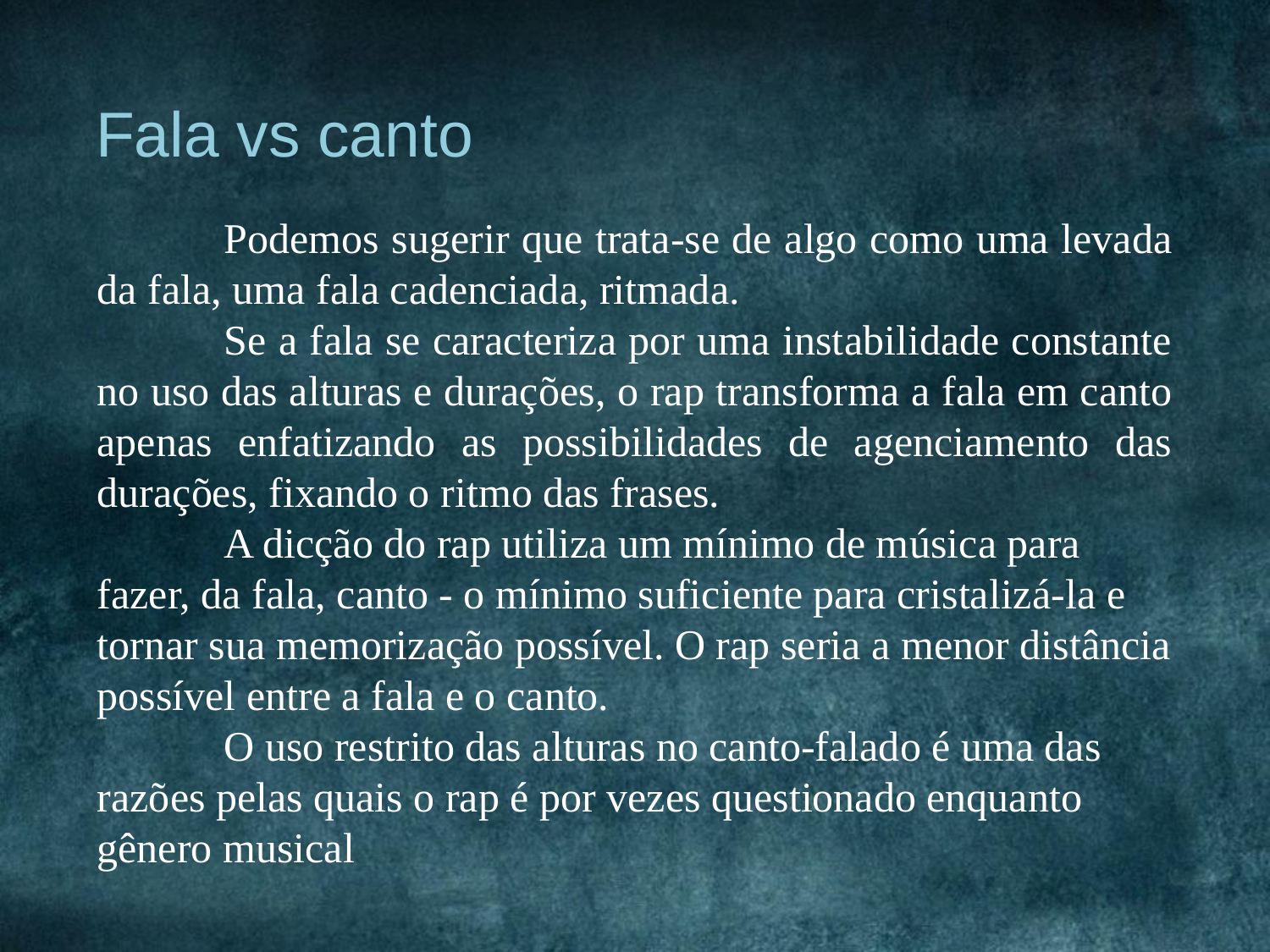

Fala vs canto
	Podemos sugerir que trata-se de algo como uma levada da fala, uma fala cadenciada, ritmada.
	Se a fala se caracteriza por uma instabilidade constante no uso das alturas e durações, o rap transforma a fala em canto apenas enfatizando as possibilidades de agenciamento das durações, fixando o ritmo das frases.
	A dicção do rap utiliza um mínimo de música para fazer, da fala, canto - o mínimo suficiente para cristalizá-la e tornar sua memorização possível. O rap seria a menor distância possível entre a fala e o canto.
	O uso restrito das alturas no canto-falado é uma das razões pelas quais o rap é por vezes questionado enquanto gênero musical